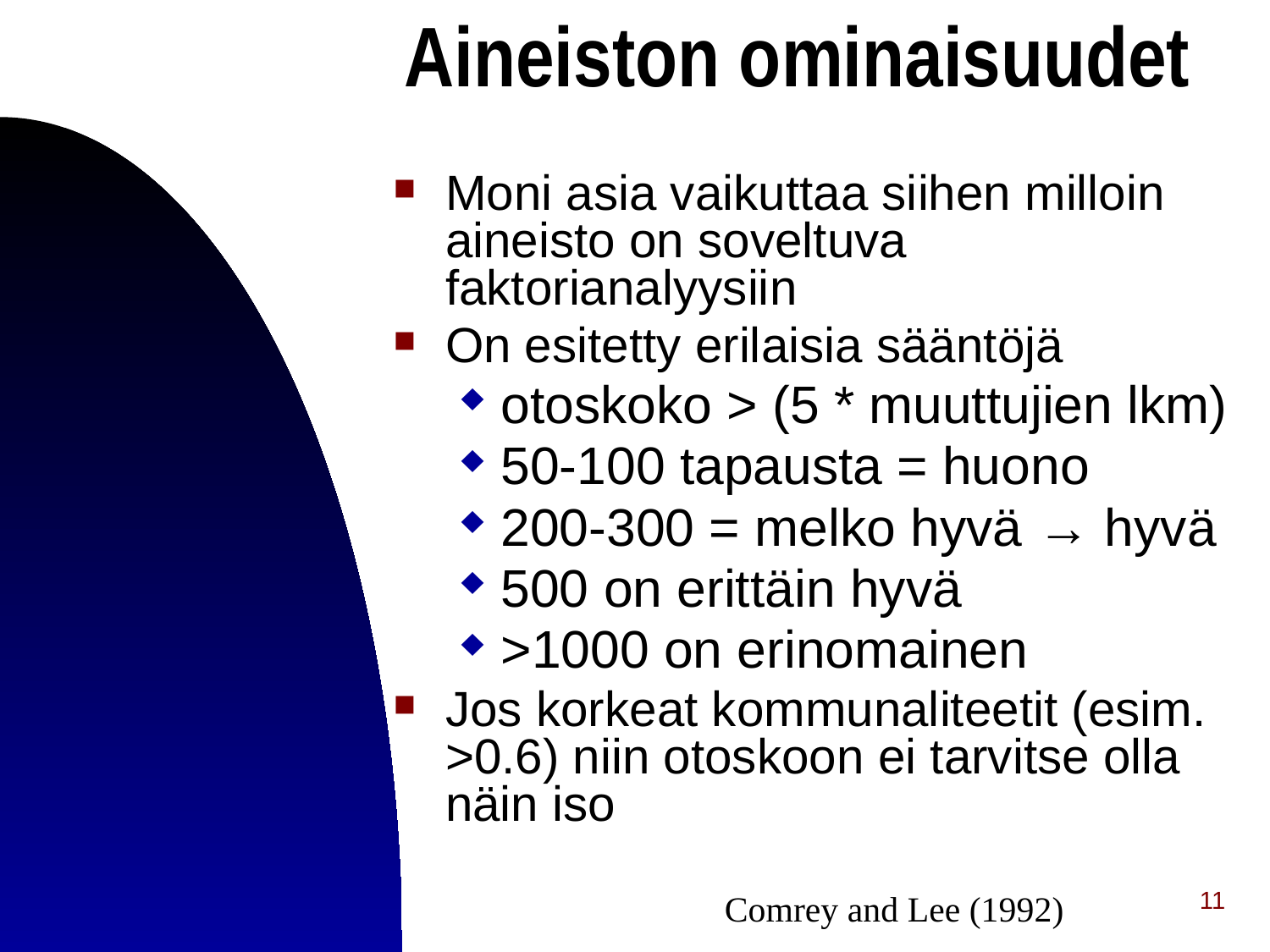

# Aineiston ominaisuudet
Moni asia vaikuttaa siihen milloin aineisto on soveltuva faktorianalyysiin
On esitetty erilaisia sääntöjä
otoskoko > (5 * muuttujien lkm)
50-100 tapausta = huono
200-300 = melko hyvä → hyvä
500 on erittäin hyvä
>1000 on erinomainen
Jos korkeat kommunaliteetit (esim. >0.6) niin otoskoon ei tarvitse olla näin iso
11
Comrey and Lee (1992)